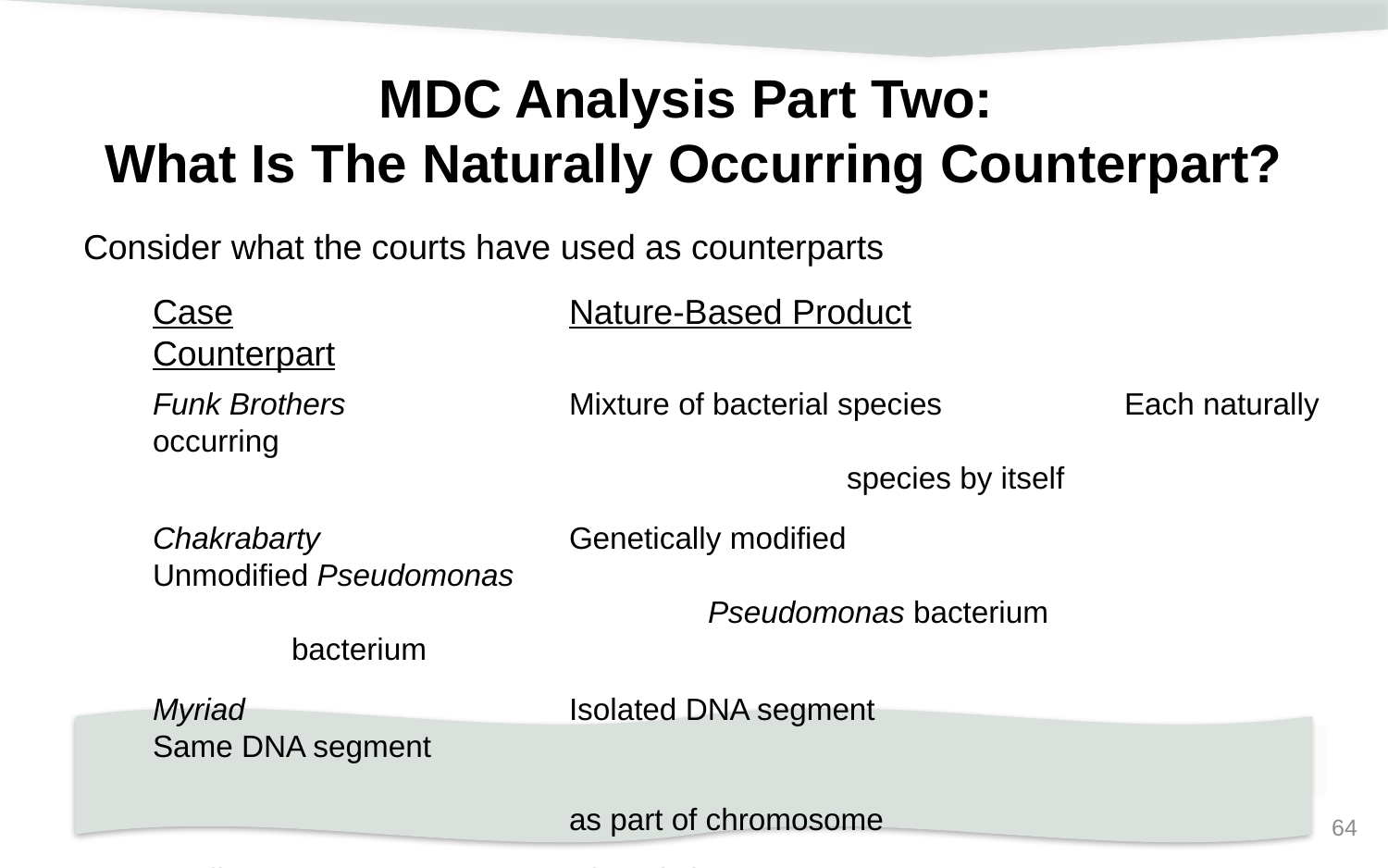

# MDC Analysis Part Two: What Is The Naturally Occurring Counterpart?
Consider what the courts have used as counterparts
Case			Nature-Based Product			Counterpart
Funk Brothers		Mixture of bacterial species		Each naturally occurring 													species by itself
Chakrabarty		Genetically modified 			Unmodified Pseudomonas
				Pseudomonas bacterium			bacterium
Myriad			Isolated DNA segment			Same DNA segment
											as part of chromosome
Roslin			Cloned sheep					Parent sheep; naturally 													occurring sheep
	 Examiners should fill out Section III.C of the blank worksheet
by indicating in part 1(b) an appropriate naturally occurring counterpart

64